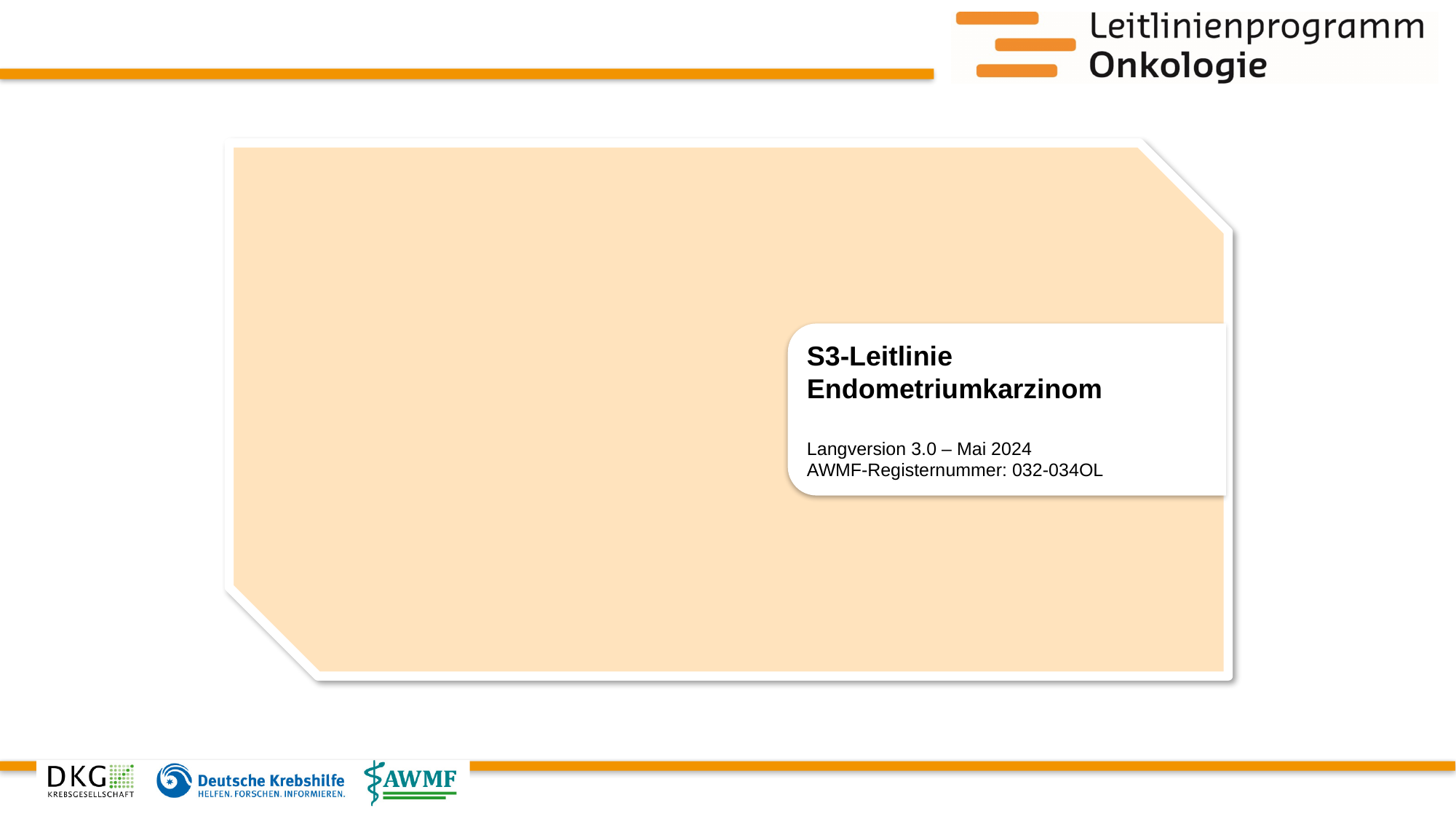

S3-Leitlinie Endometriumkarzinom

Langversion 3.0 – Mai 2024
AWMF-Registernummer: 032-034OL